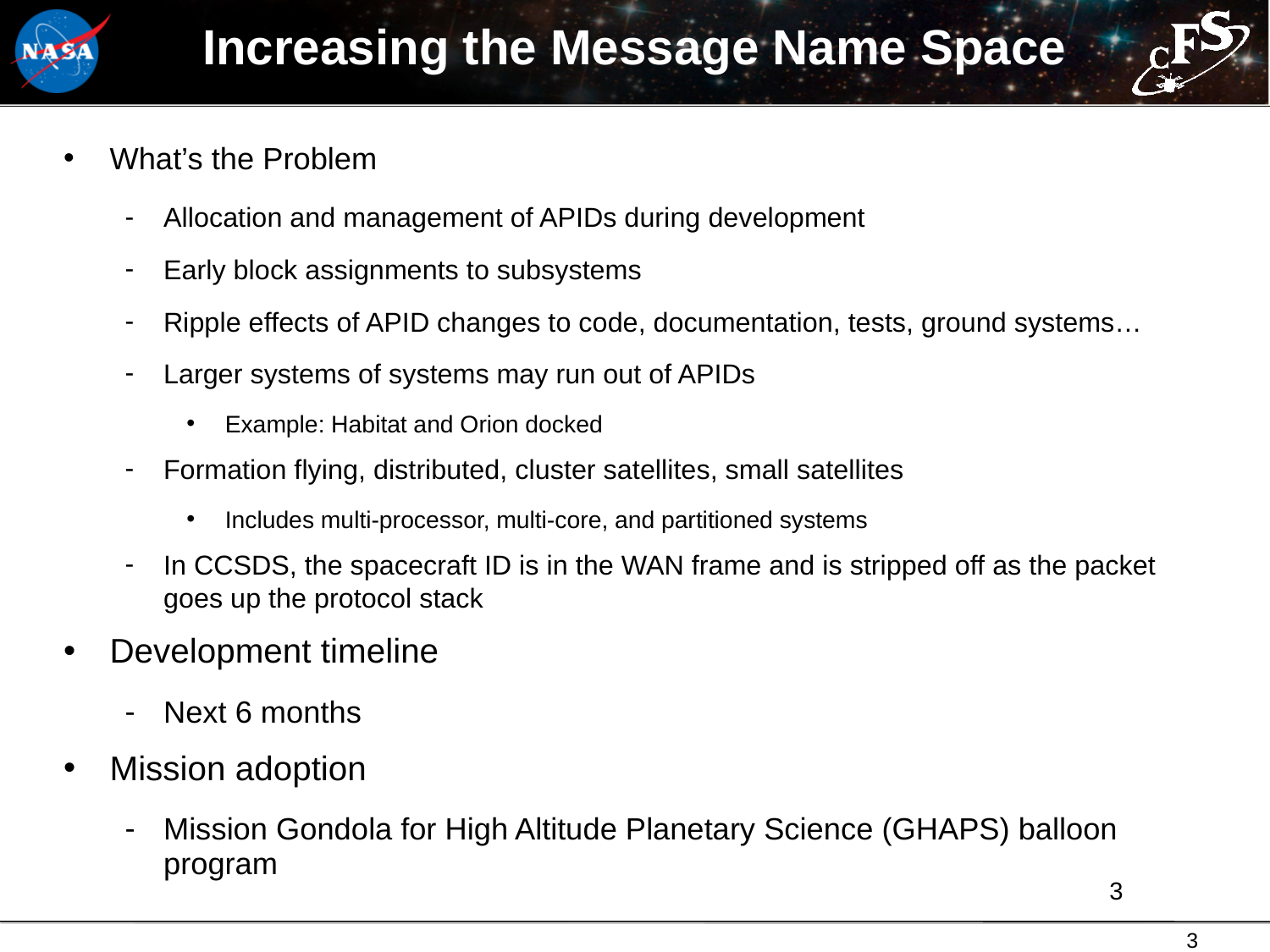

# Increasing the Message Name Space
What’s the Problem
Allocation and management of APIDs during development
Early block assignments to subsystems
Ripple effects of APID changes to code, documentation, tests, ground systems…
Larger systems of systems may run out of APIDs
Example: Habitat and Orion docked
Formation flying, distributed, cluster satellites, small satellites
Includes multi-processor, multi-core, and partitioned systems
In CCSDS, the spacecraft ID is in the WAN frame and is stripped off as the packet goes up the protocol stack
Development timeline
Next 6 months
Mission adoption
Mission Gondola for High Altitude Planetary Science (GHAPS) balloon program

3